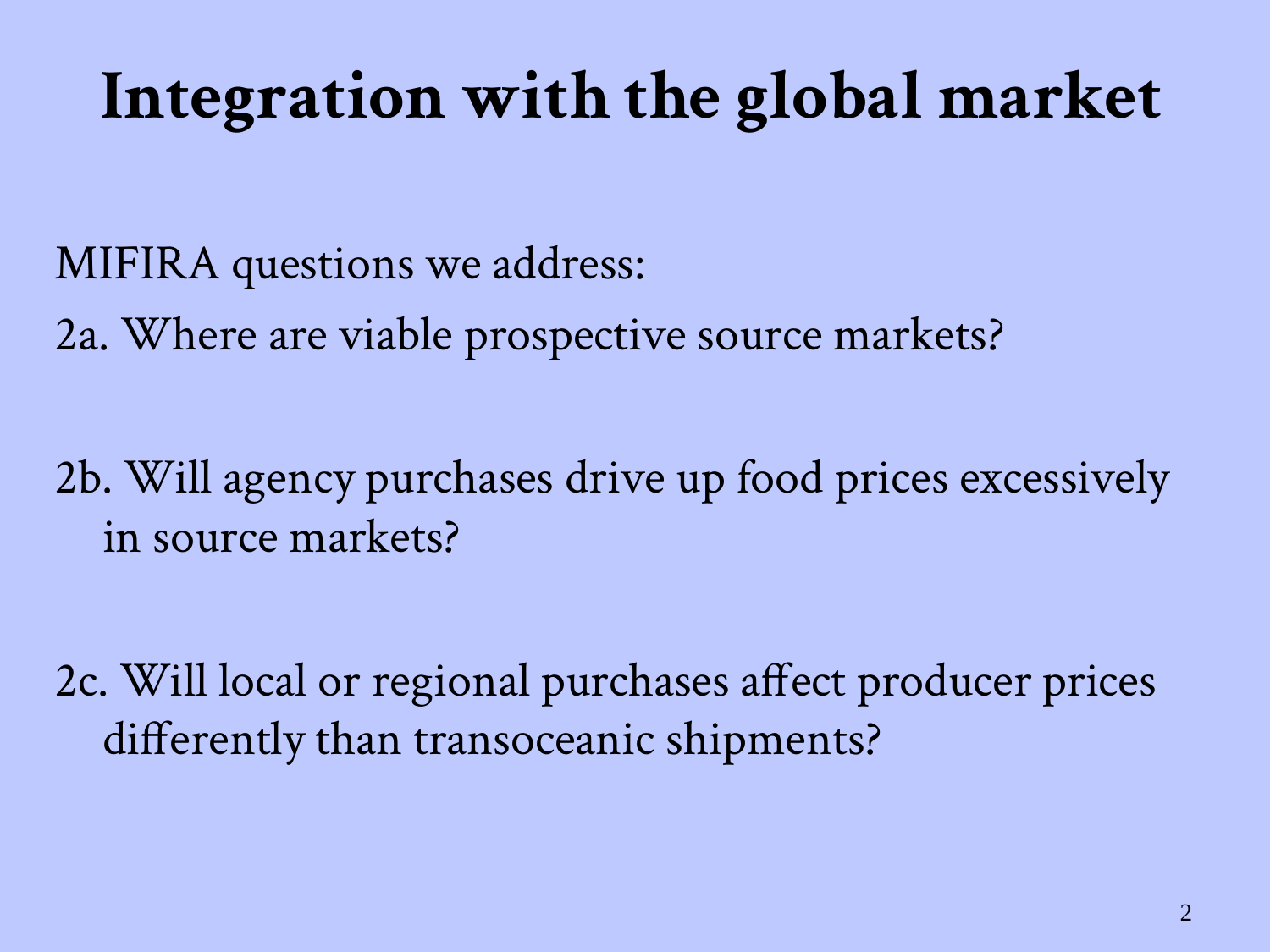

# Integration with the global market
MIFIRA questions we address:
2a. Where are viable prospective source markets?

2b. Will agency purchases drive up food prices excessively in source markets?

2c. Will local or regional purchases affect producer prices differently than transoceanic shipments?

2